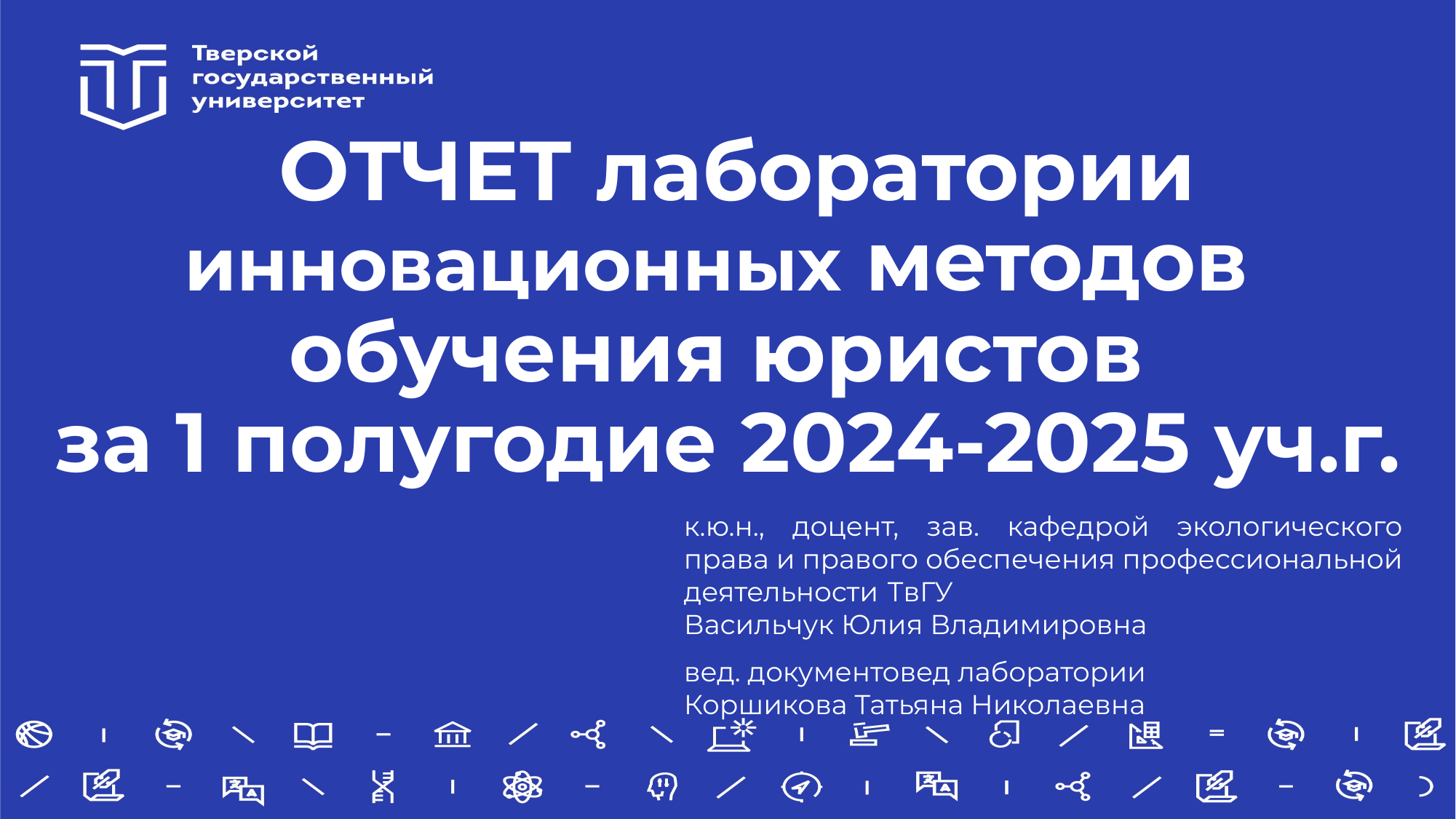

# ОТЧЕТ лаборатории инновационных методов обучения юристов за 1 полугодие 2024-2025 уч.г.
к.ю.н., доцент, зав. кафедрой экологического права и правого обеспечения профессиональной деятельности ТвГУ                                                  Васильчук Юлия Владимировна
вед. документовед лаборатории                    Коршикова Татьяна Николаевна